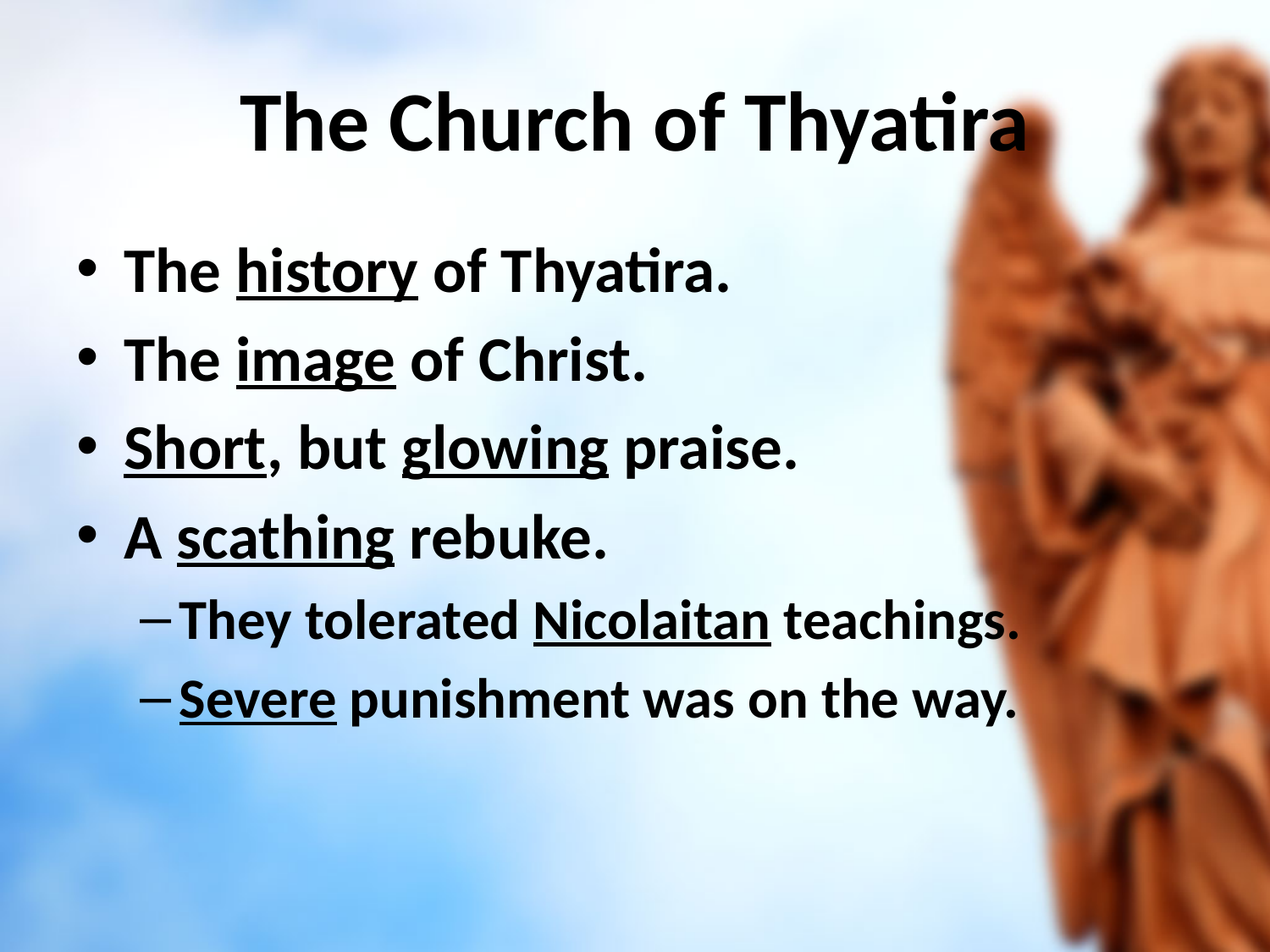

# The Church of Thyatira
The history of Thyatira.
The image of Christ.
Short, but glowing praise.
A scathing rebuke.
They tolerated Nicolaitan teachings.
Severe punishment was on the way.